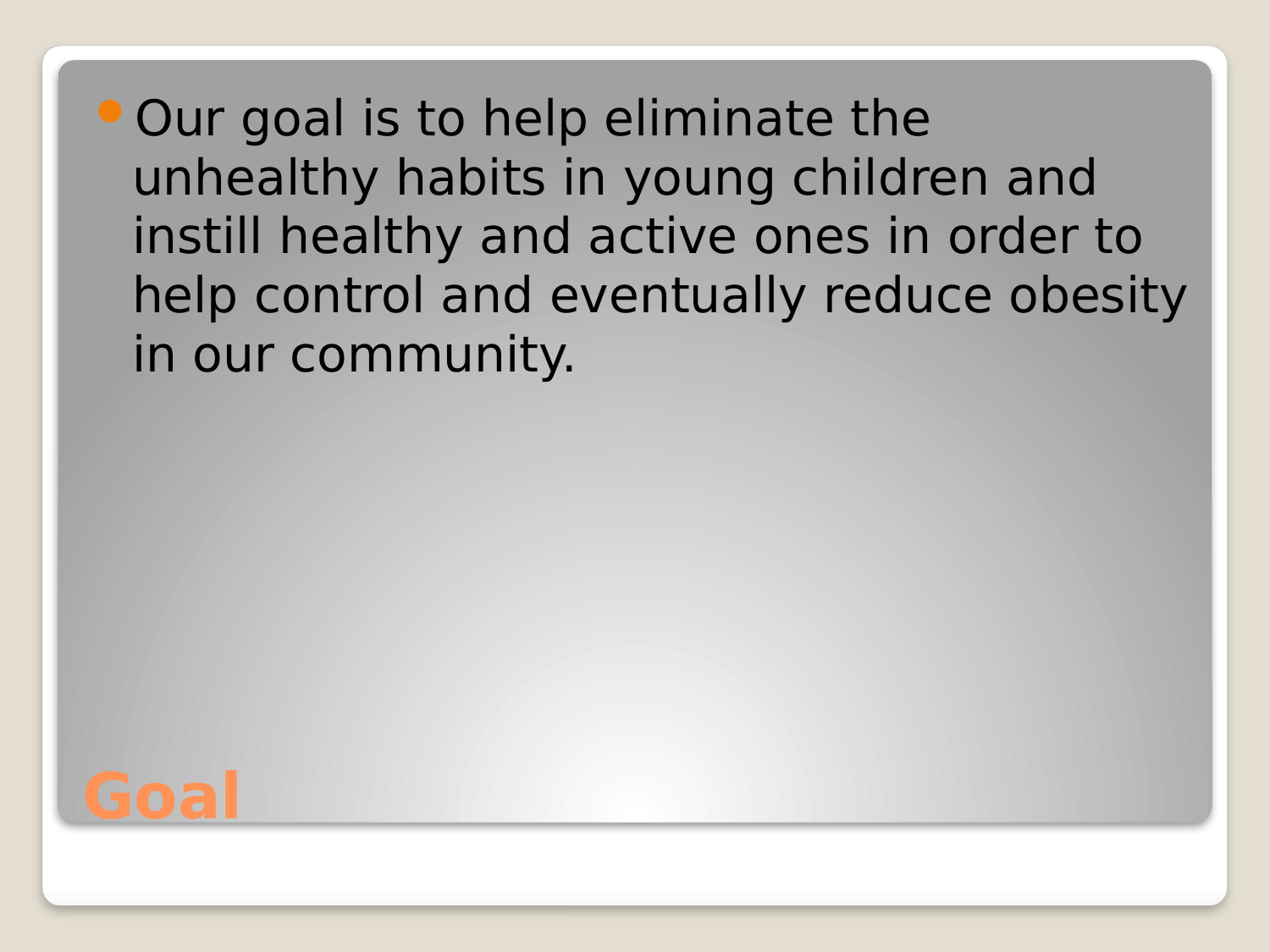

Our goal is to help eliminate the unhealthy habits in young children and instill healthy and active ones in order to help control and eventually reduce obesity in our community.
# Goal